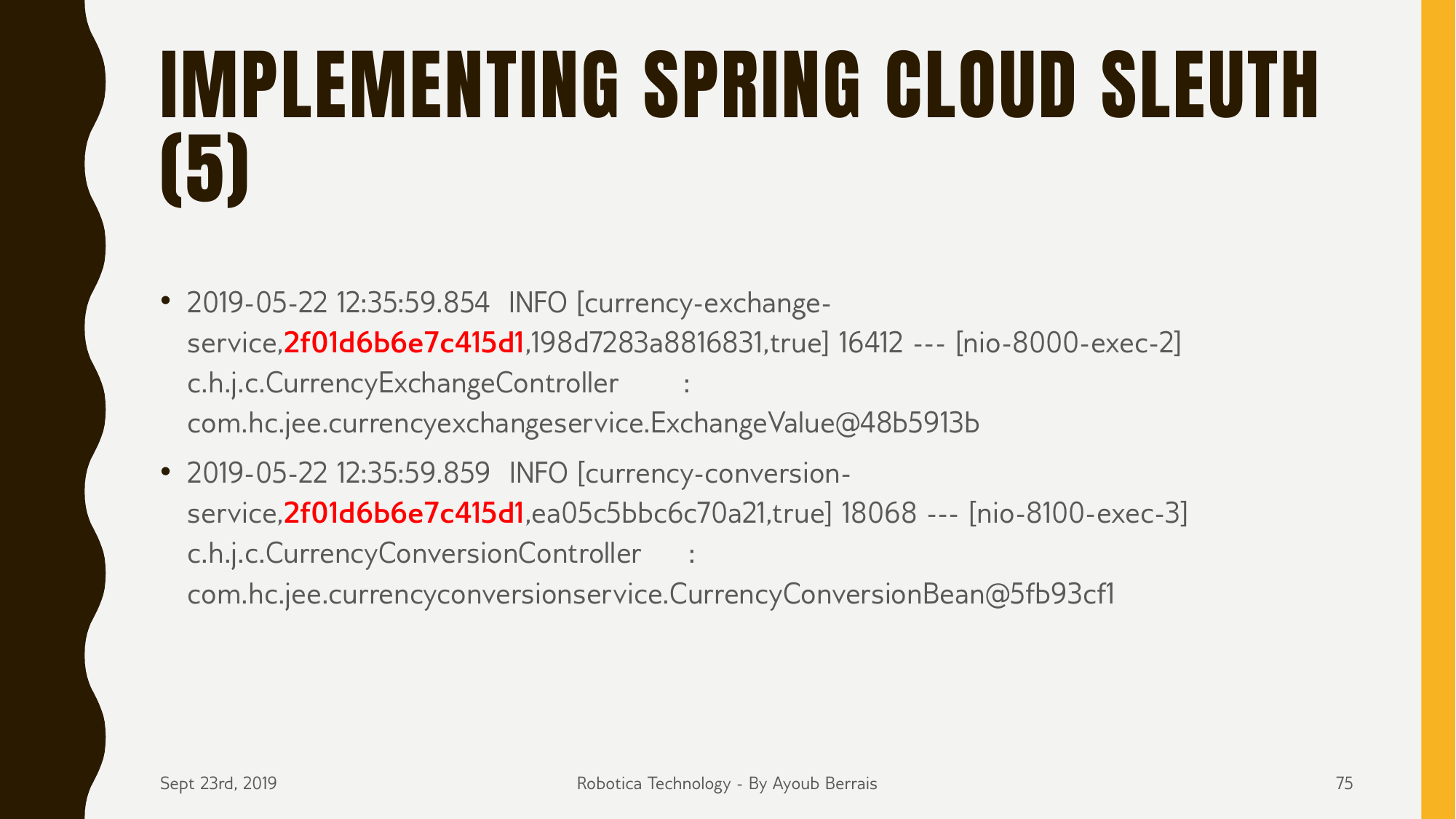

# Implementing Spring Cloud Sleuth (5)
2019-05-22 12:35:59.854  INFO [currency-exchange-service,2f01d6b6e7c415d1,198d7283a8816831,true] 16412 --- [nio-8000-exec-2] c.h.j.c.CurrencyExchangeController       : com.hc.jee.currencyexchangeservice.ExchangeValue@48b5913b
2019-05-22 12:35:59.859  INFO [currency-conversion-service,2f01d6b6e7c415d1,ea05c5bbc6c70a21,true] 18068 --- [nio-8100-exec-3] c.h.j.c.CurrencyConversionController     : com.hc.jee.currencyconversionservice.CurrencyConversionBean@5fb93cf1

Sept 23rd, 2019
Robotica Technology - By Ayoub Berrais
75